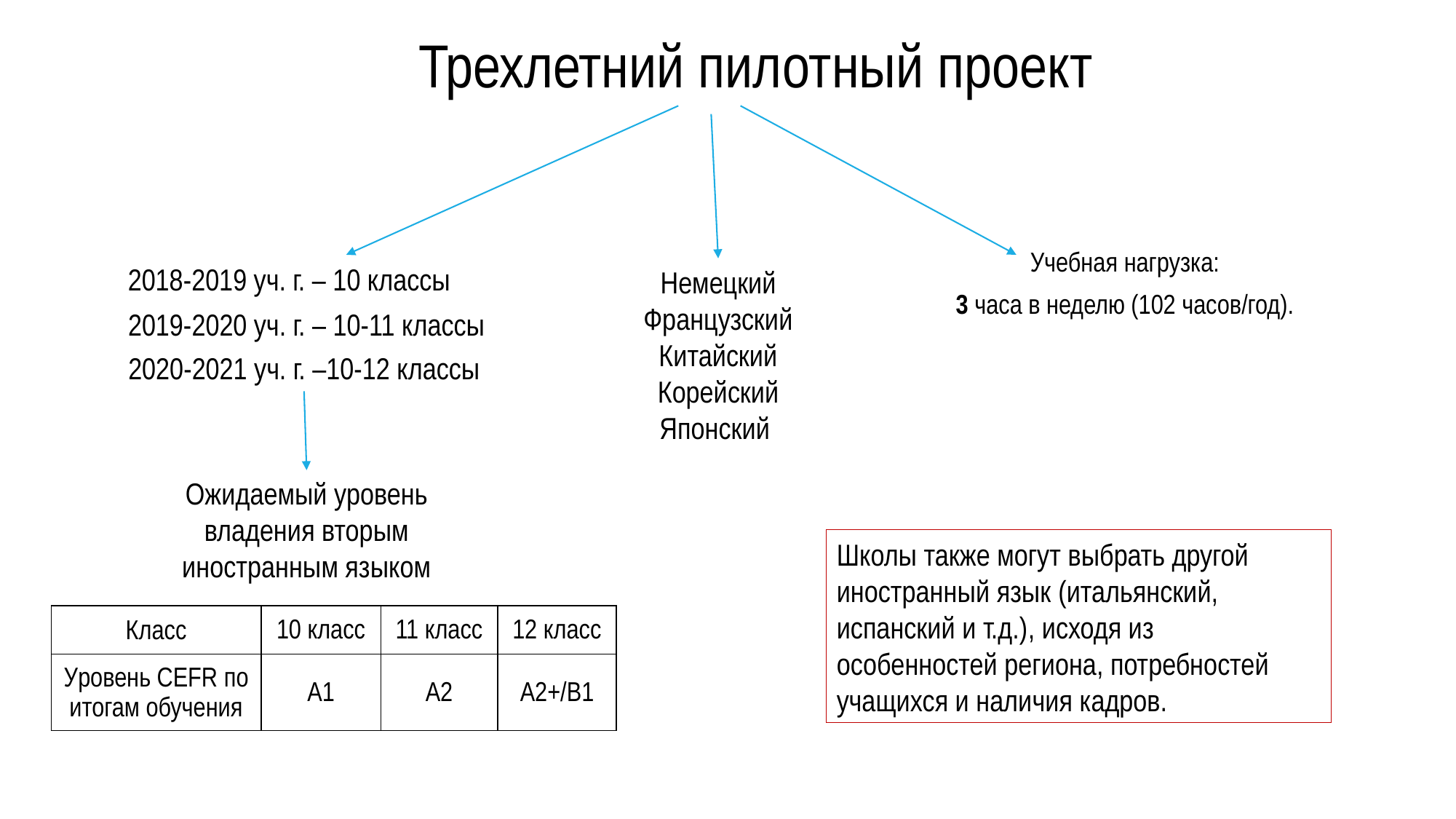

Трехлетний пилотный проект
Учебная нагрузка:
3 часа в неделю (102 часов/год).
2018-2019 уч. г. – 10 классы
Немецкий
Французский
Китайский
Корейский
Японский
2019-2020 уч. г. – 10-11 классы
2020-2021 уч. г. –10-12 классы
Ожидаемый уровень владения вторым иностранным языком
Школы также могут выбрать другой иностранный язык (итальянский, испанский и т.д.), исходя из особенностей региона, потребностей учащихся и наличия кадров.
| Класс | 10 класс | 11 класс | 12 класс |
| --- | --- | --- | --- |
| Уровень CEFR по итогам обучения | А1 | А2 | A2+/В1 |